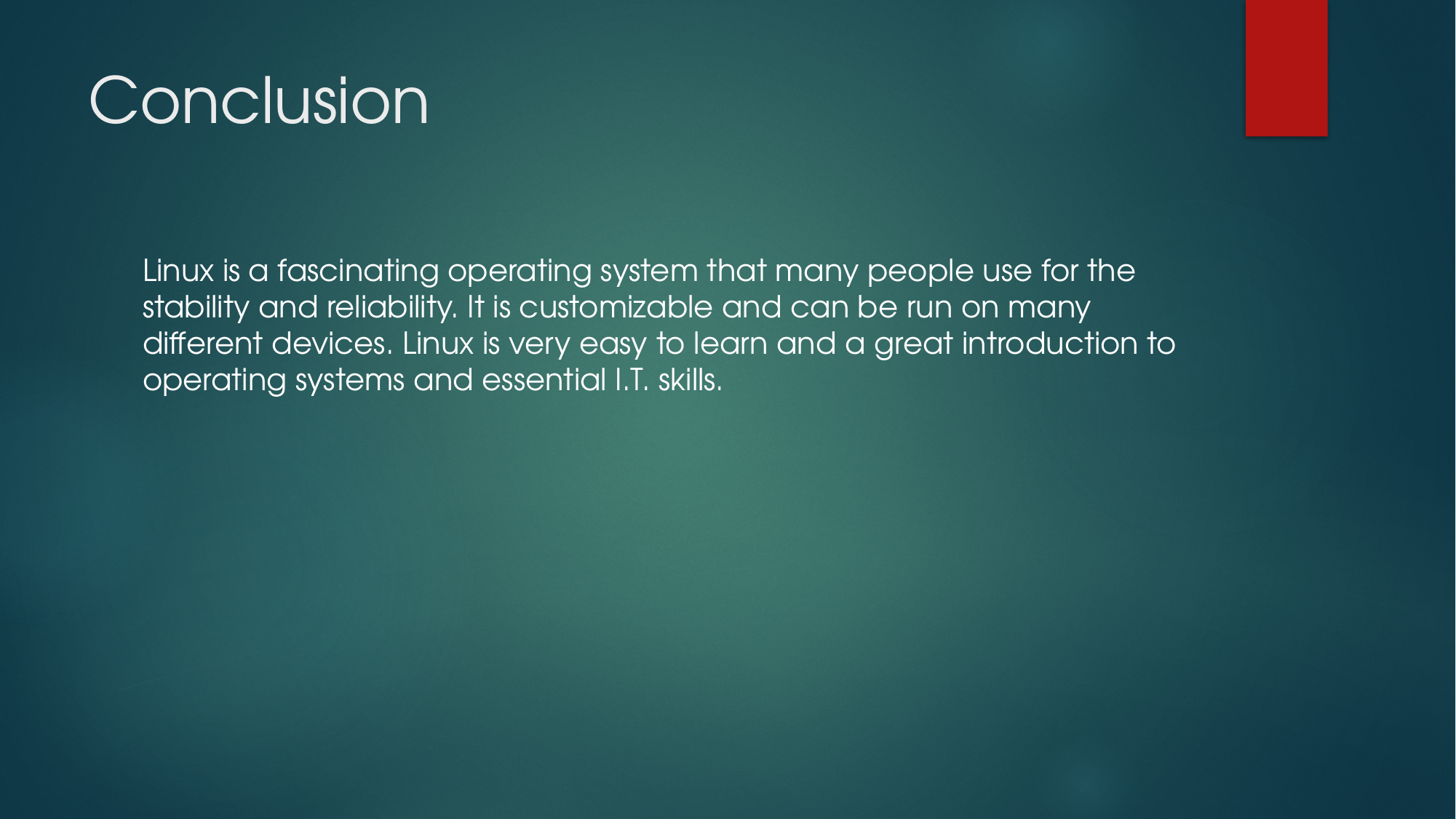

# Conclusion
Linux is a fascinating operating system that many people use for the stability and reliability. It is customizable and can be run on many different devices. Linux is very easy to learn and a great introduction to operating systems and essential I.T. skills.